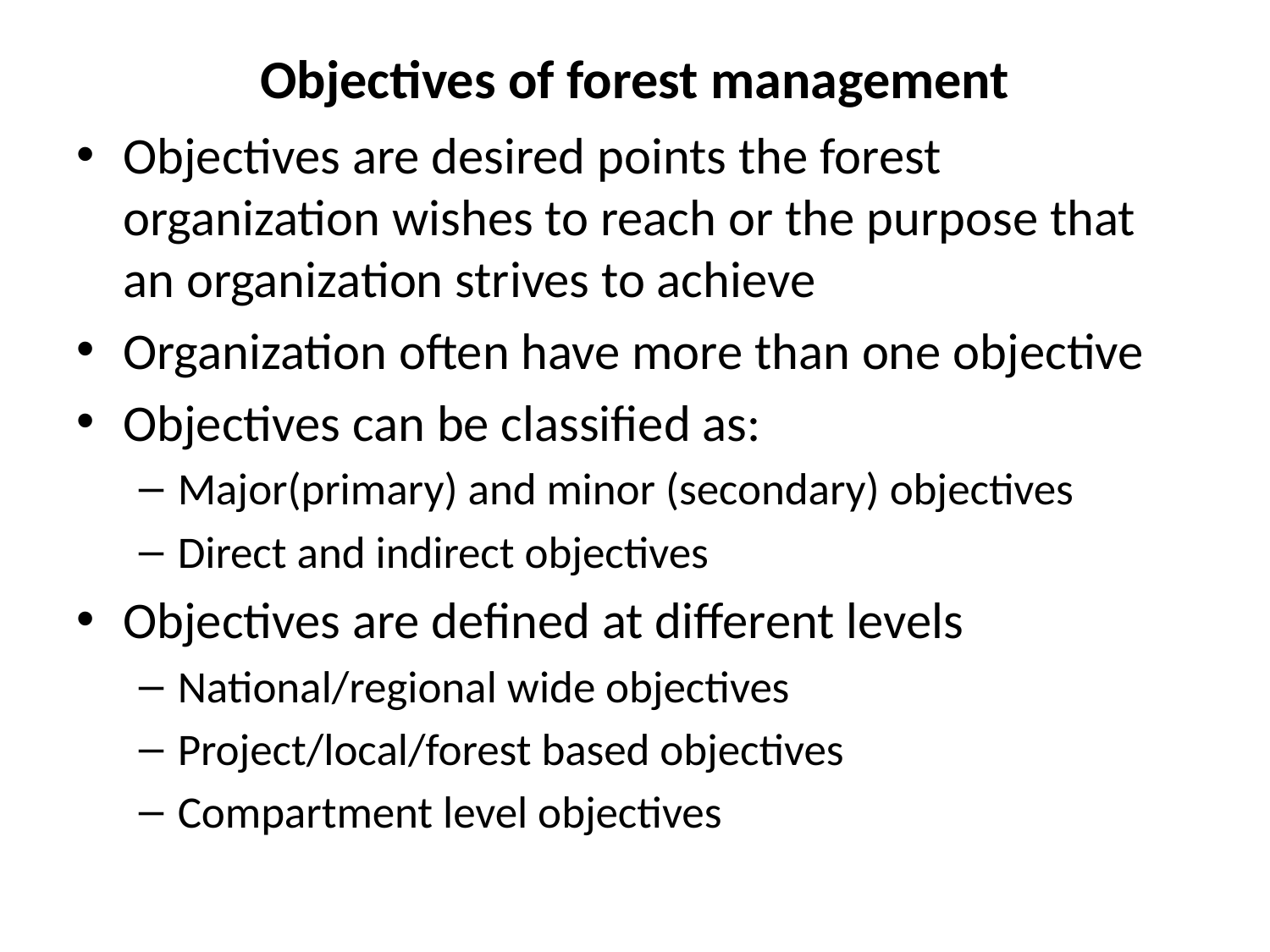

# Objectives of forest management
Objectives are desired points the forest organization wishes to reach or the purpose that an organization strives to achieve
Organization often have more than one objective
Objectives can be classified as:
Major(primary) and minor (secondary) objectives
Direct and indirect objectives
Objectives are defined at different levels
National/regional wide objectives
Project/local/forest based objectives
Compartment level objectives